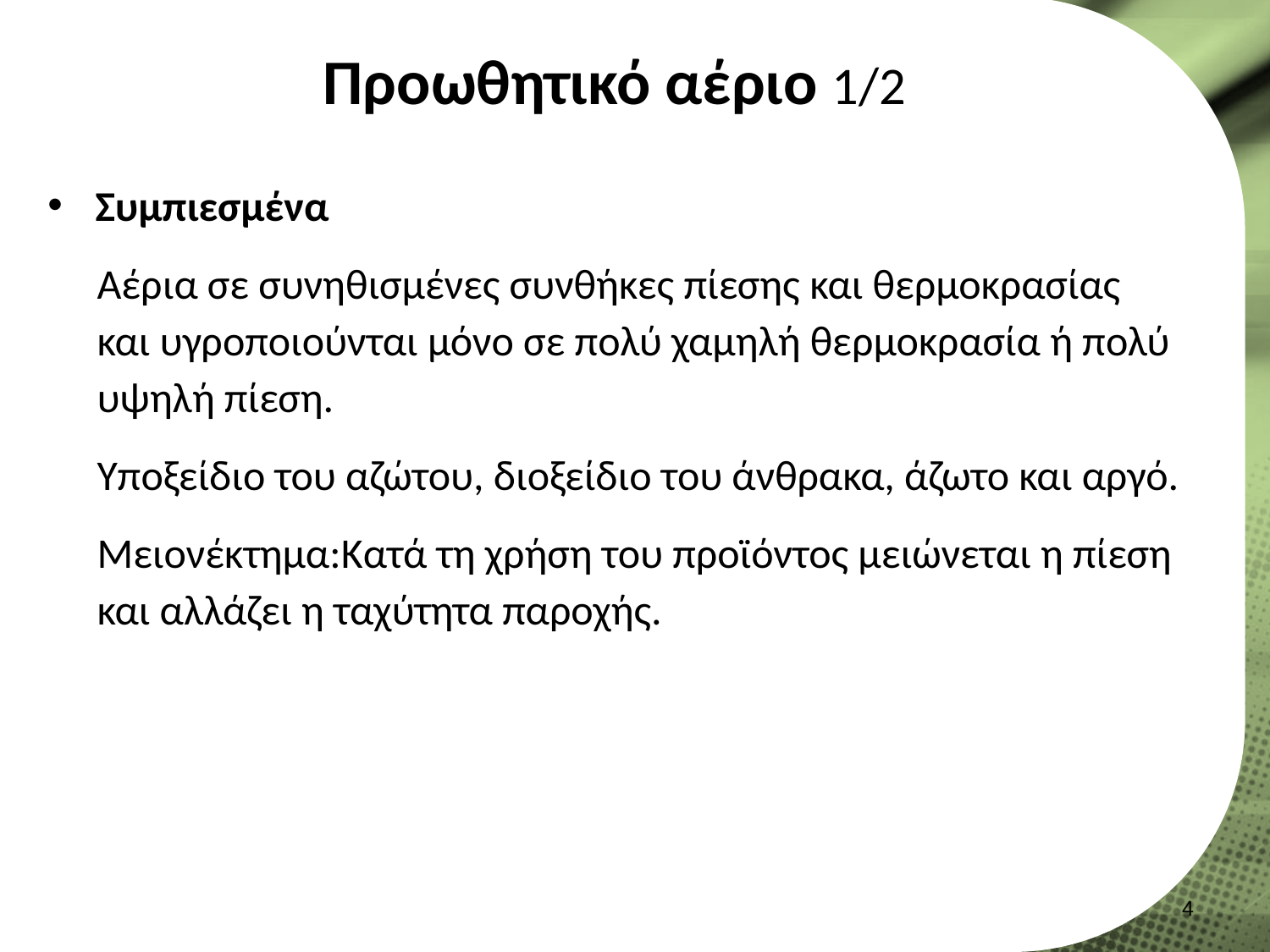

# Προωθητικό αέριο 1/2
Συμπιεσμένα
Αέρια σε συνηθισμένες συνθήκες πίεσης και θερμοκρασίας και υγροποιούνται μόνο σε πολύ χαμηλή θερμοκρασία ή πολύ υψηλή πίεση.
Υποξείδιο του αζώτου, διοξείδιο του άνθρακα, άζωτο και αργό.
Μειονέκτημα:Κατά τη χρήση του προϊόντος μειώνεται η πίεση και αλλάζει η ταχύτητα παροχής.
4